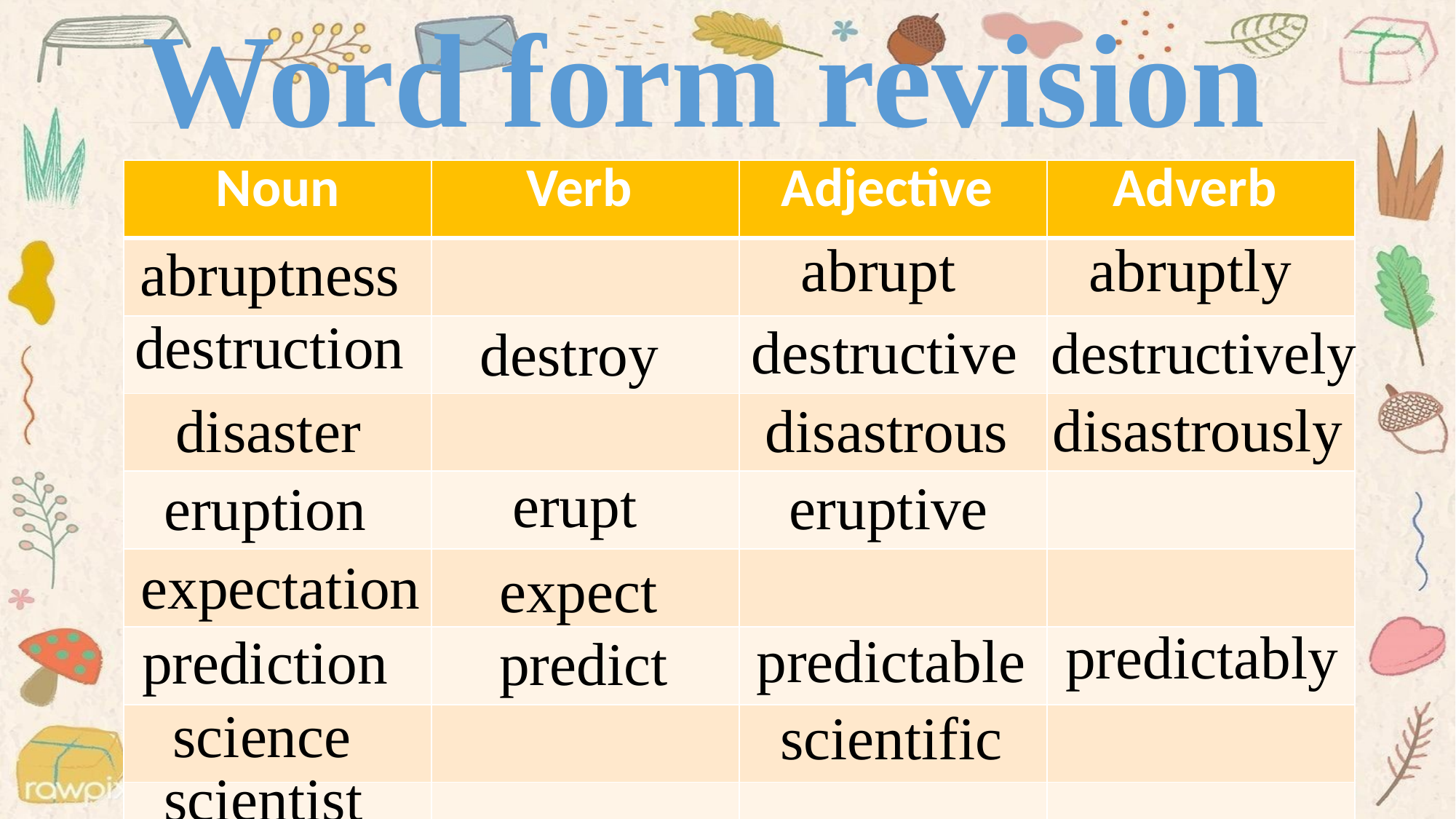

# Word form revision
| Noun | Verb | Adjective | Adverb |
| --- | --- | --- | --- |
|  |  |  |  |
|  |  |  |  |
|  |  |  |  |
|  |  |  |  |
|  |  |  |  |
|  |  |  |  |
|  |  |  |  |
|  |  |  |  |
abrupt
abruptly
abruptness
destruction
destructive
destructively
destroy
disastrously
disastrous
disaster
erupt
eruptive
eruption
expectation
expect
predictably
predictable
prediction
predict
science
scientific
scientist